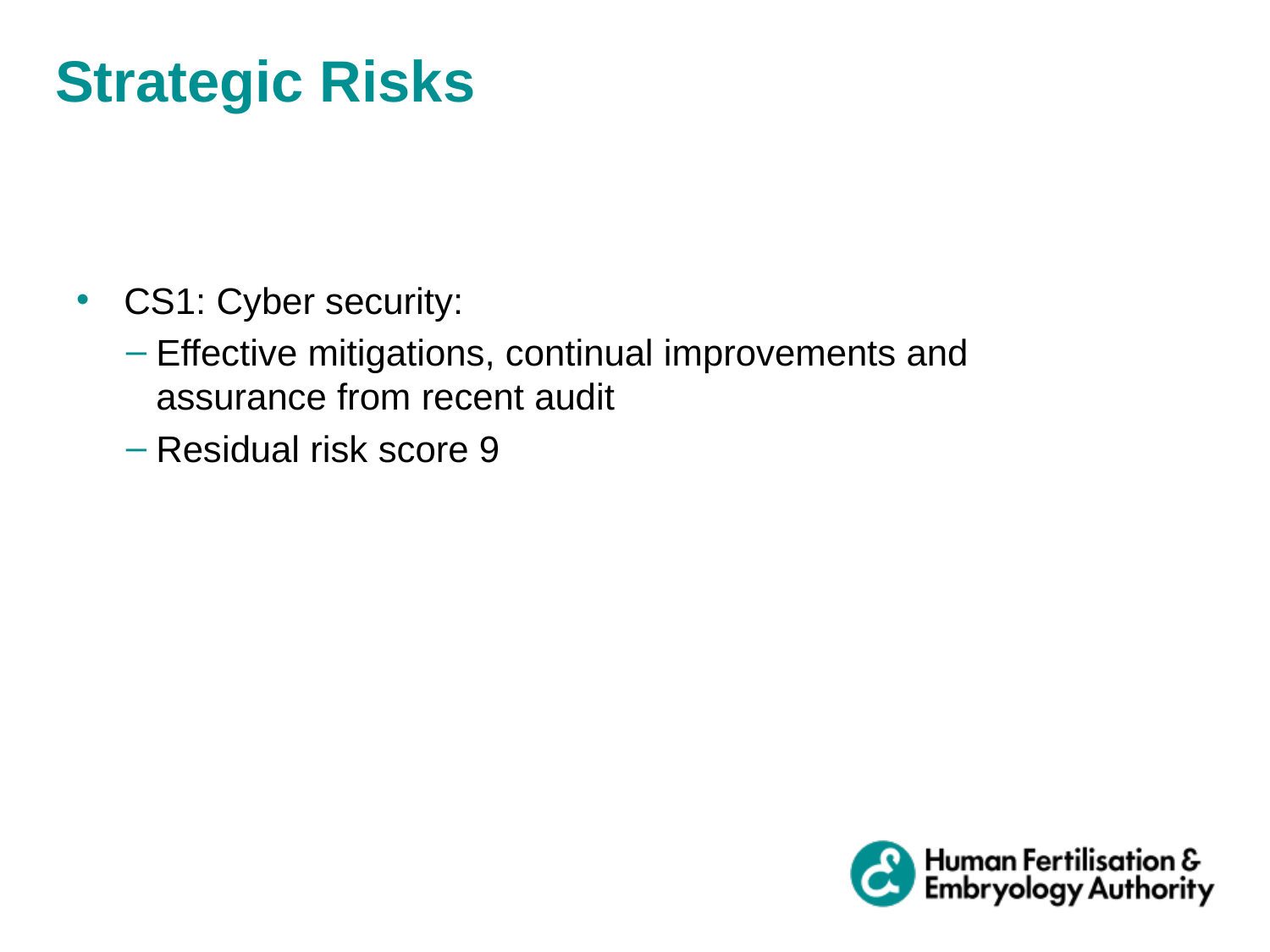

Strategic Risks

CS1: Cyber security:
Effective mitigations, continual improvements and assurance from recent audit
Residual risk score 9